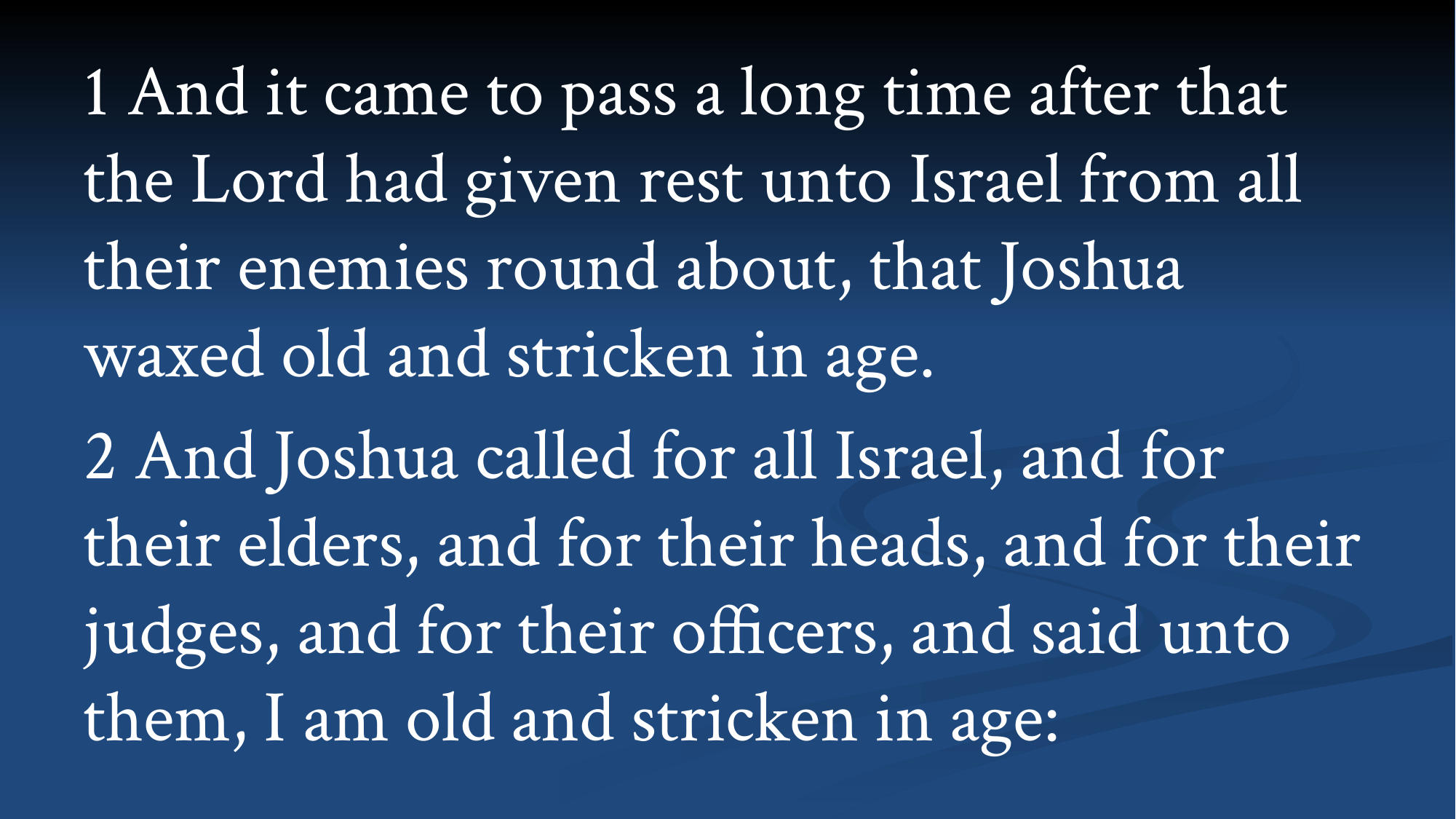

1 And it came to pass a long time after that the Lord had given rest unto Israel from all their enemies round about, that Joshua waxed old and stricken in age.
2 And Joshua called for all Israel, and for their elders, and for their heads, and for their judges, and for their officers, and said unto them, I am old and stricken in age: